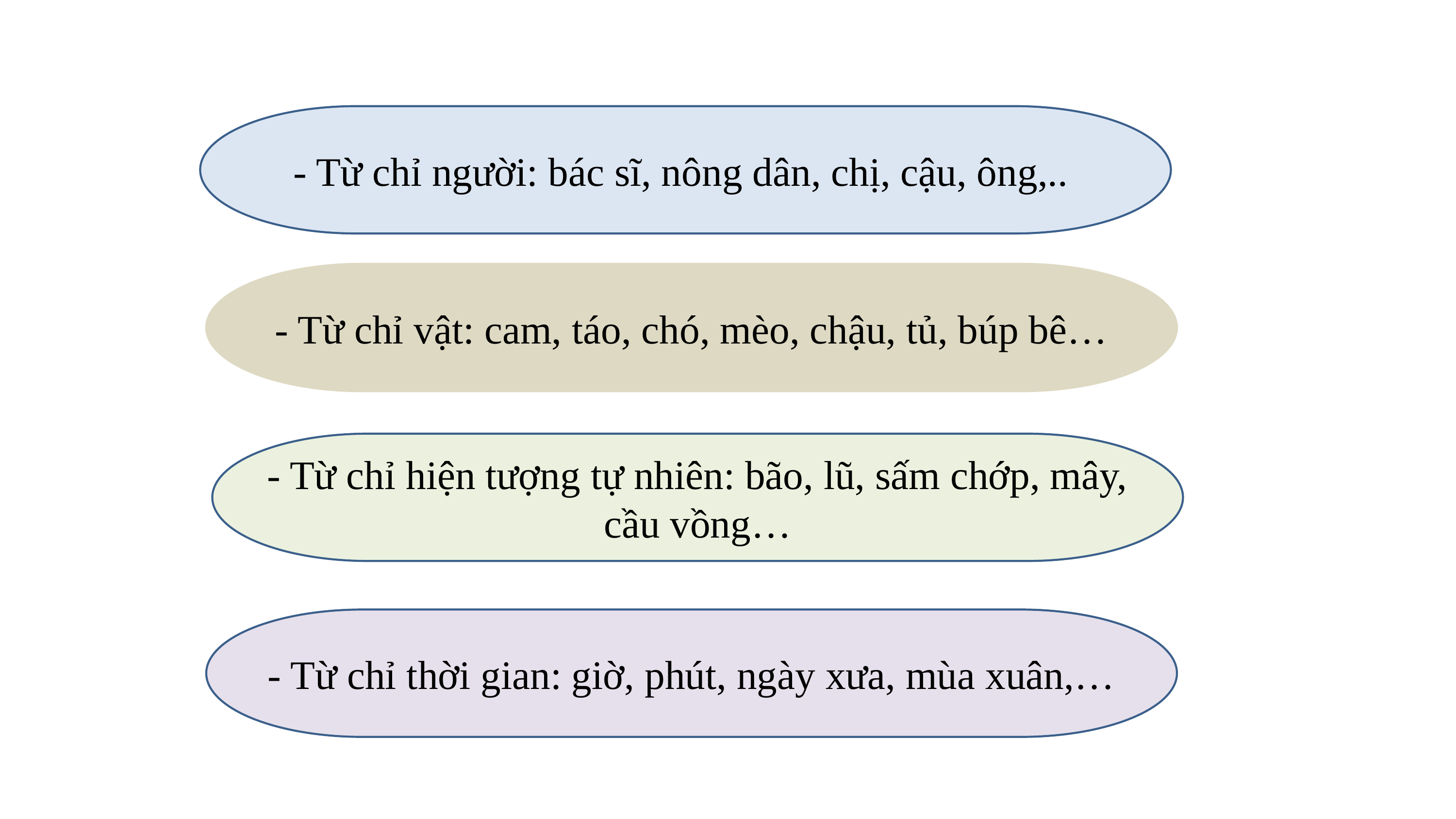

- Từ chỉ người: bác sĩ, nông dân, chị, cậu, ông,..
- Từ chỉ vật: cam, táo, chó, mèo, chậu, tủ, búp bê…
- Từ chỉ hiện tượng tự nhiên: bão, lũ, sấm chớp, mây, cầu vồng…
- Từ chỉ thời gian: giờ, phút, ngày xưa, mùa xuân,…